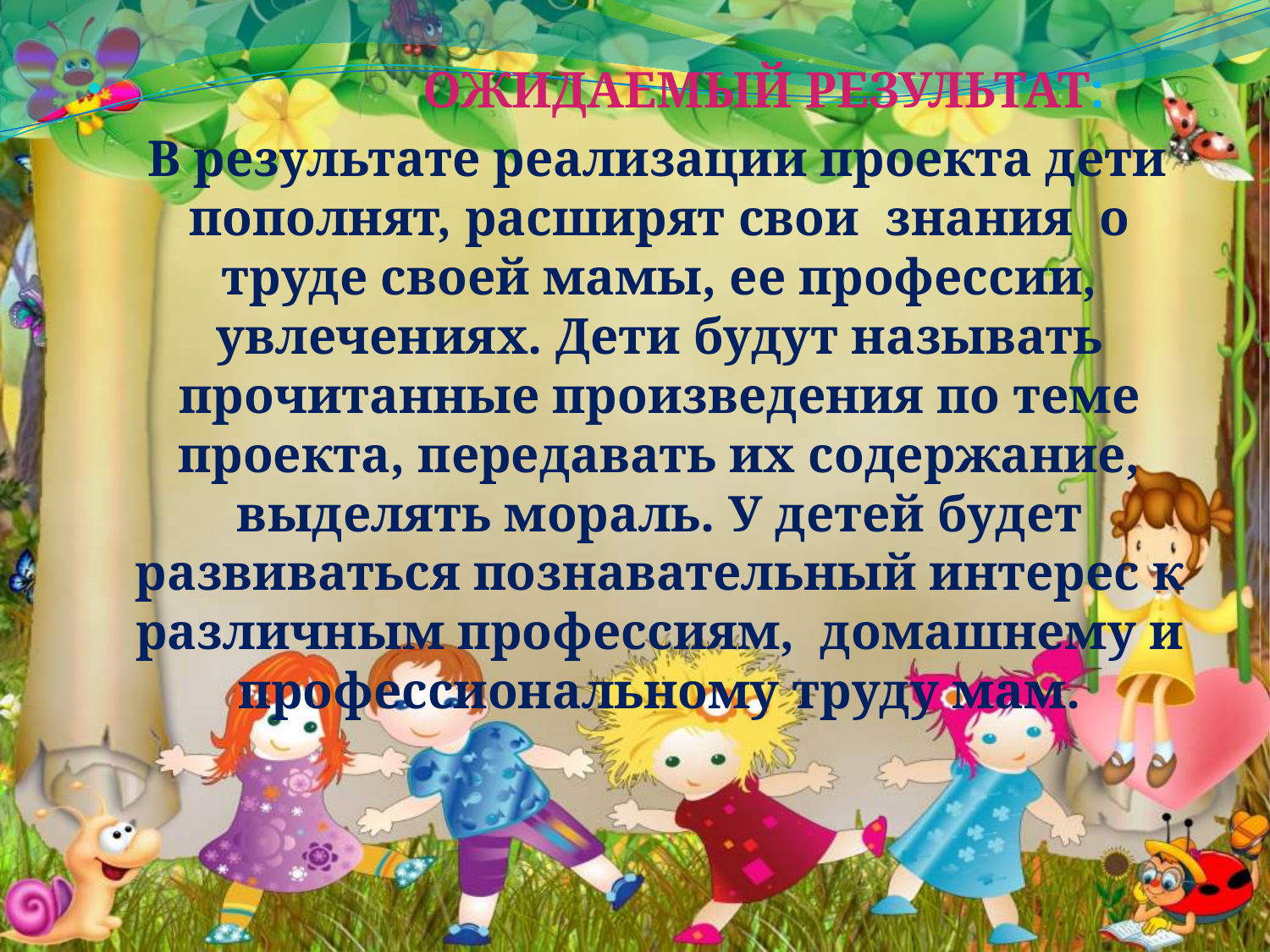

ОЖИДАЕМЫЙ РЕЗУЛЬТАТ:
   В результате реализации проекта дети пополнят, расширят свои  знания  о труде своей мамы, ее профессии, увлечениях. Дети будут называть прочитанные произведения по теме проекта, передавать их содержание, выделять мораль. У детей будет развиваться познавательный интерес к различным профессиям,  домашнему и профессиональному труду мам.